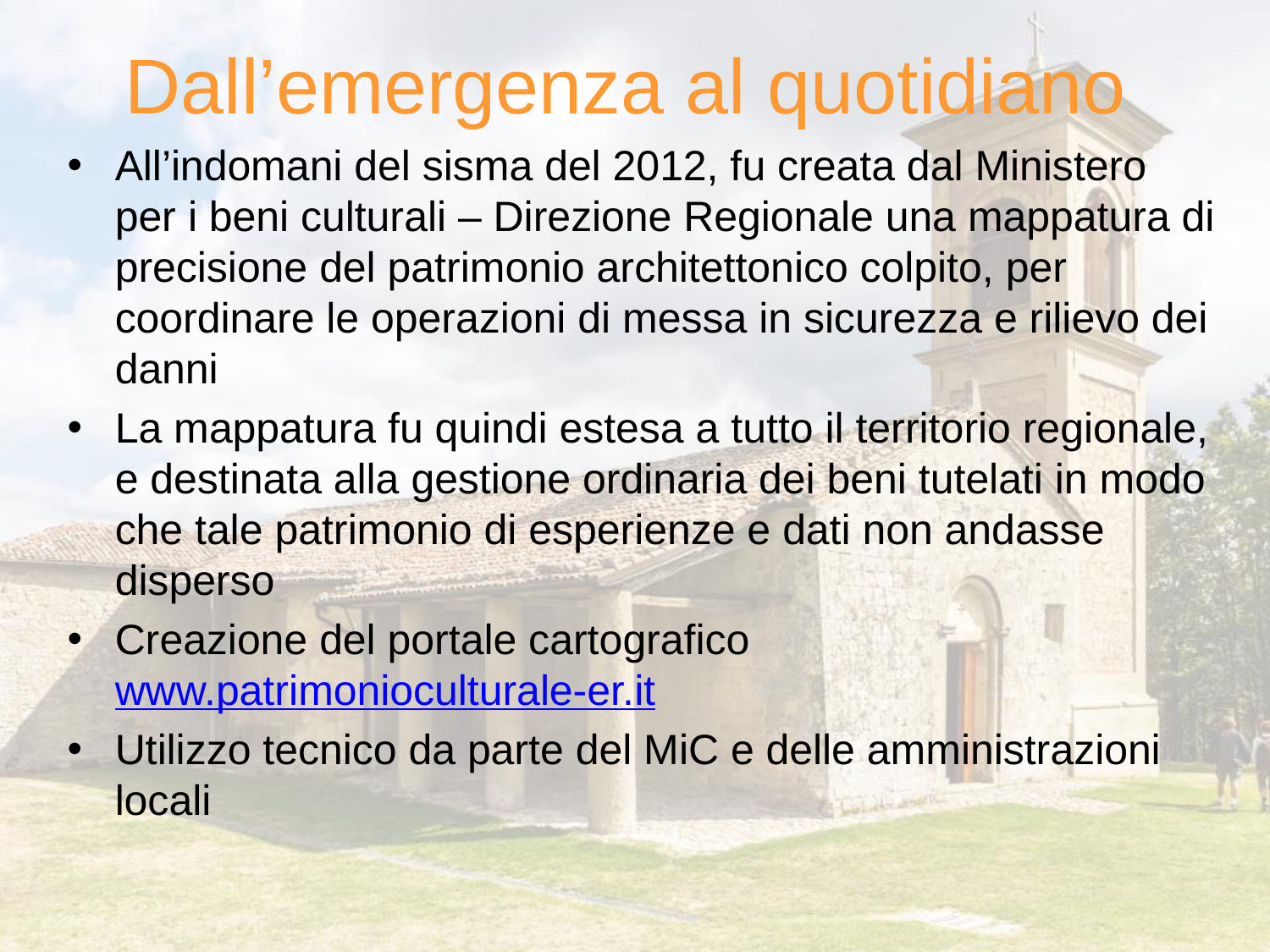

# Dall’emergenza al quotidiano
All’indomani del sisma del 2012, fu creata dal Ministero per i beni culturali – Direzione Regionale una mappatura di precisione del patrimonio architettonico colpito, per coordinare le operazioni di messa in sicurezza e rilievo dei danni
La mappatura fu quindi estesa a tutto il territorio regionale, e destinata alla gestione ordinaria dei beni tutelati in modo che tale patrimonio di esperienze e dati non andasse disperso
Creazione del portale cartografico www.patrimonioculturale-er.it
Utilizzo tecnico da parte del MiC e delle amministrazioni locali